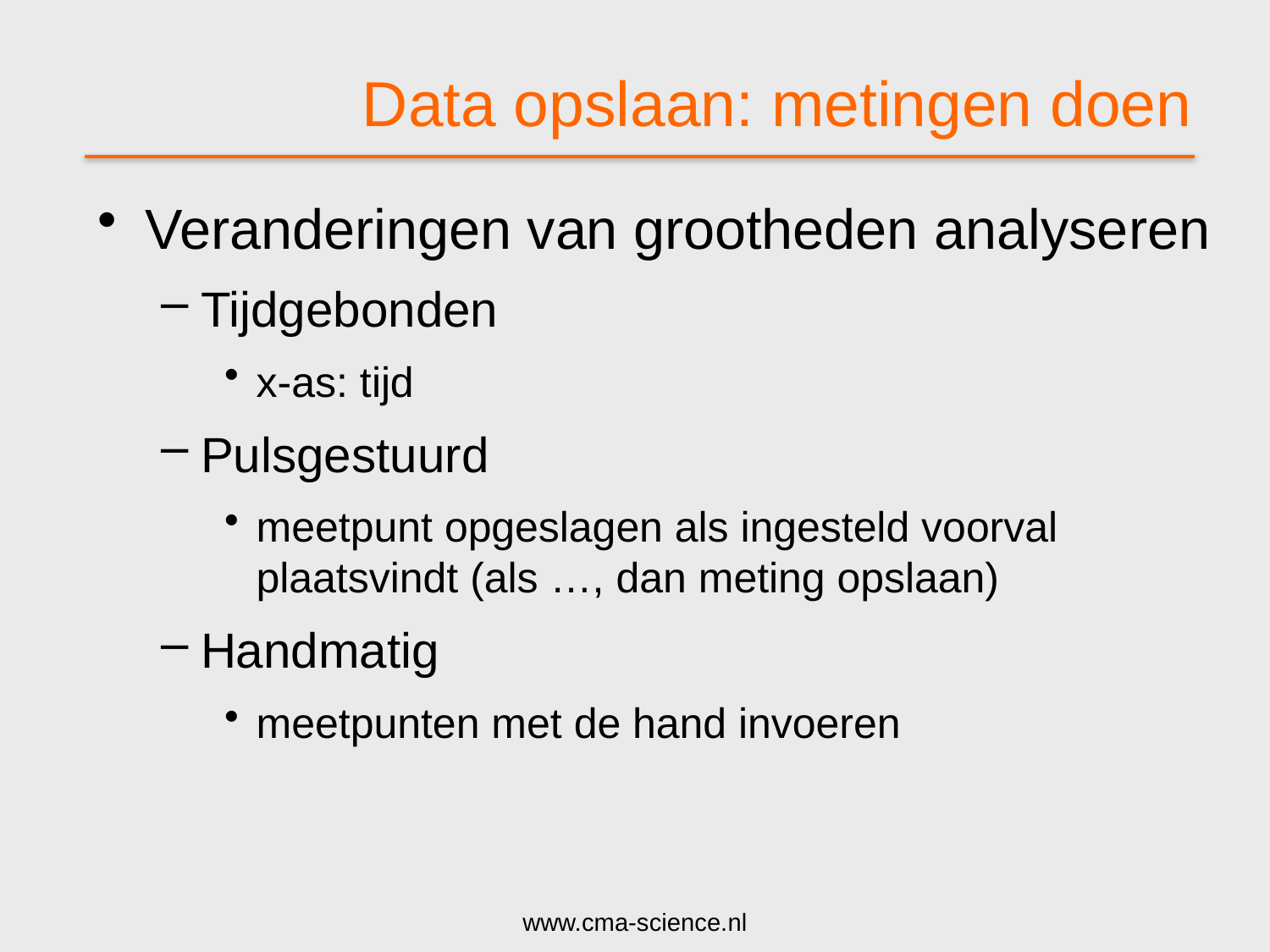

# Data opslaan: metingen doen
Veranderingen van grootheden analyseren
Tijdgebonden
x-as: tijd
Pulsgestuurd
meetpunt opgeslagen als ingesteld voorval plaatsvindt (als …, dan meting opslaan)
Handmatig
meetpunten met de hand invoeren

www.cma-science.nl